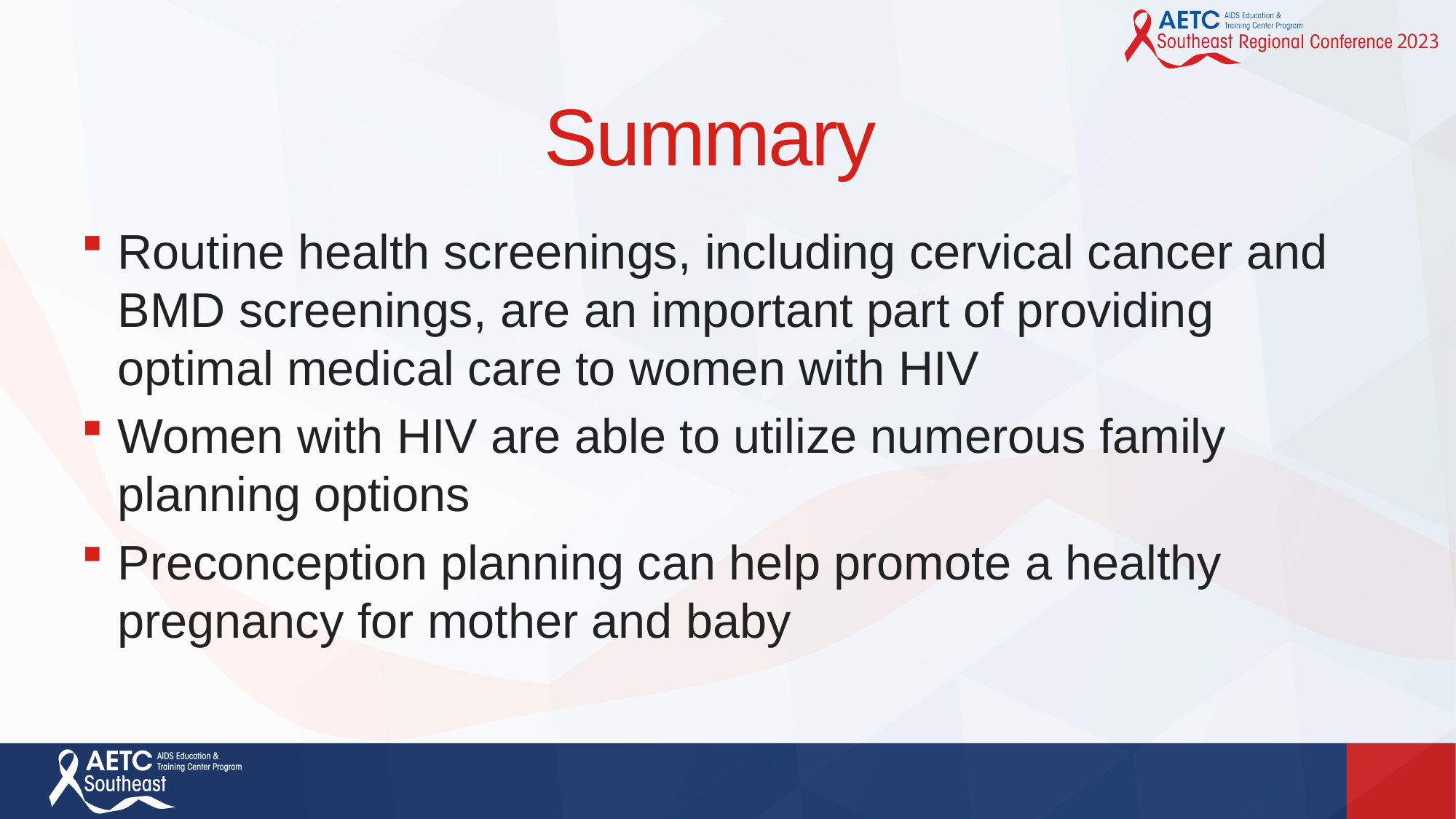

# Summary
Routine health screenings, including cervical cancer and BMD screenings, are an important part of providing optimal medical care to women with HIV
Women with HIV are able to utilize numerous family planning options
Preconception planning can help promote a healthy pregnancy for mother and baby